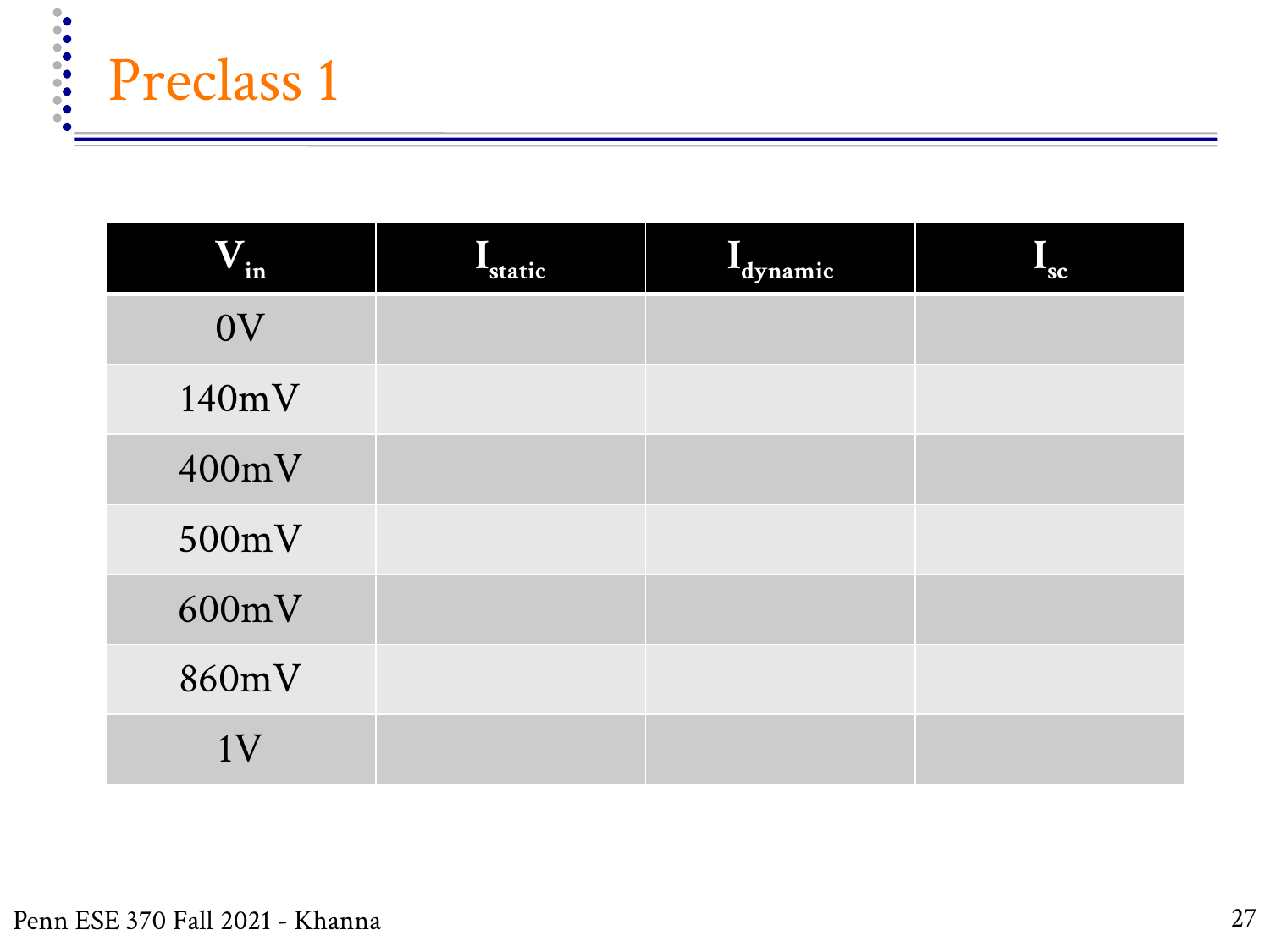

# Preclass 1
| Vin | Istatic | Idynamic | Isc |
| --- | --- | --- | --- |
| 0V |  |  |  |
| 140mV |  |  |  |
| 400mV |  |  |  |
| 500mV |  |  |  |
| 600mV |  |  |  |
| 860mV |  |  |  |
| 1V |  |  |  |
Penn ESE 370 Fall 2021 - Khanna
27